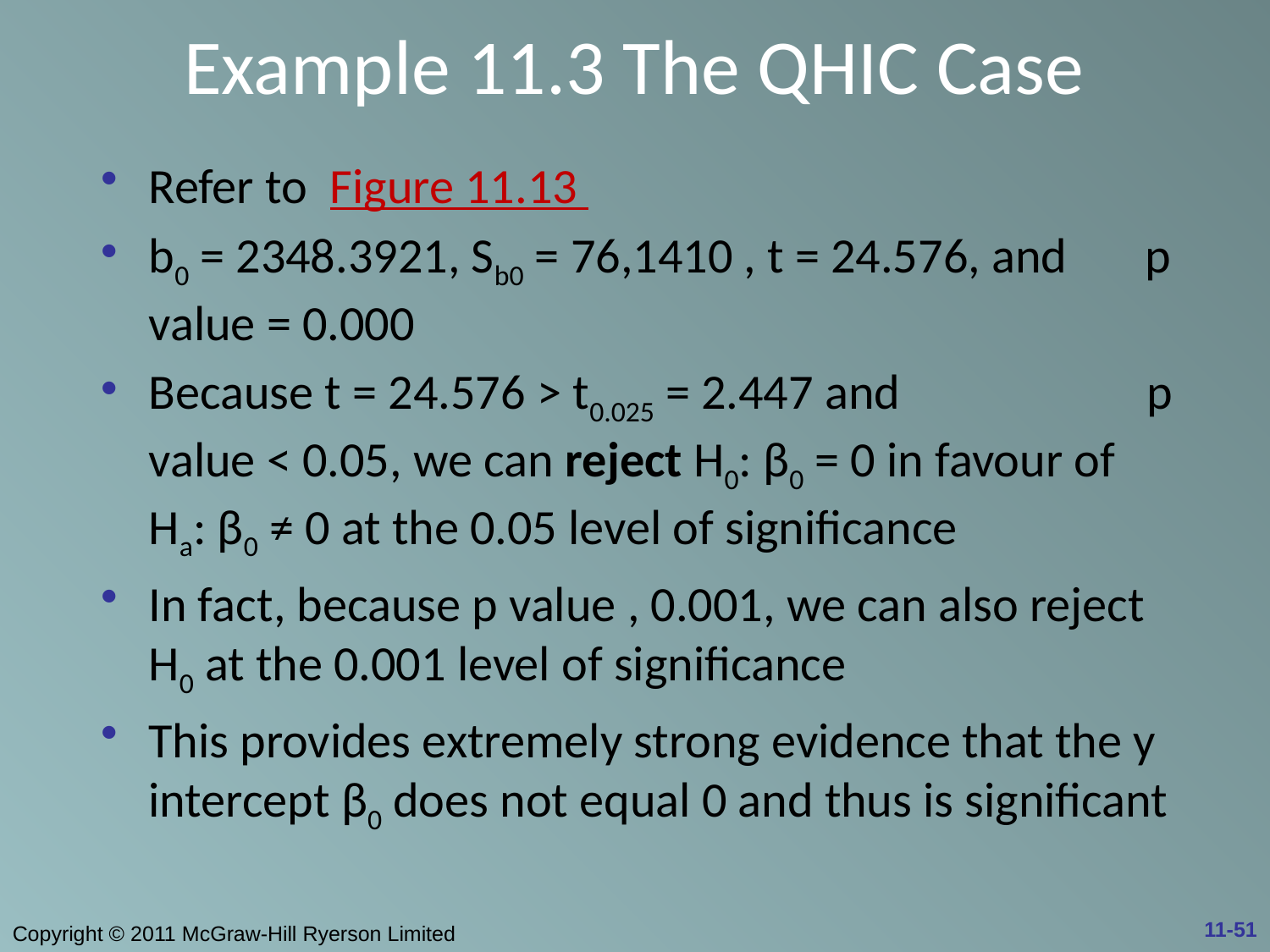

# Example 11.3 The QHIC Case
Refer to  Figure 11.13
b0 = 2348.3921, Sb0 = 76,1410 , t = 24.576, and       p value = 0.000
Because t = 24.576 > t0.025 = 2.447 and                      p value < 0.05, we can reject H0: β0 = 0 in favour of Ha: β0 ≠ 0 at the 0.05 level of significance
In fact, because p value , 0.001, we can also reject H0 at the 0.001 level of significance
This provides extremely strong evidence that the y intercept β0 does not equal 0 and thus is significant
11-51